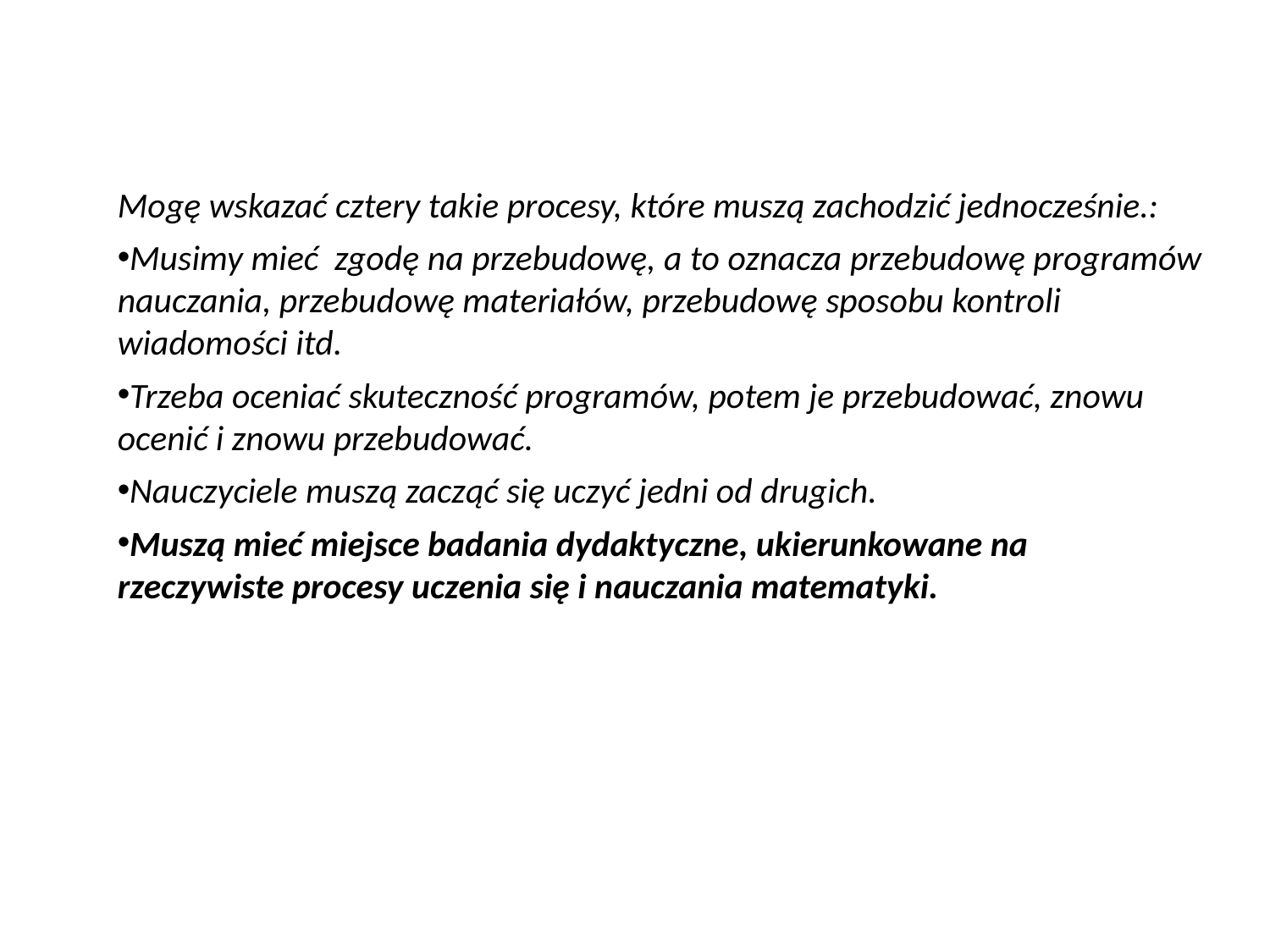

Mogę wskazać cztery takie procesy, które muszą zachodzić jednocześnie.:
Musimy mieć  zgodę na przebudowę, a to oznacza przebudowę programów nauczania, przebudowę materiałów, przebudowę sposobu kontroli wiadomości itd.
Trzeba oceniać skuteczność programów, potem je przebudować, znowu ocenić i znowu przebudować.
Nauczyciele muszą zacząć się uczyć jedni od drugich.
Muszą mieć miejsce badania dydaktyczne, ukierunkowane na rzeczywiste procesy uczenia się i nauczania matematyki.